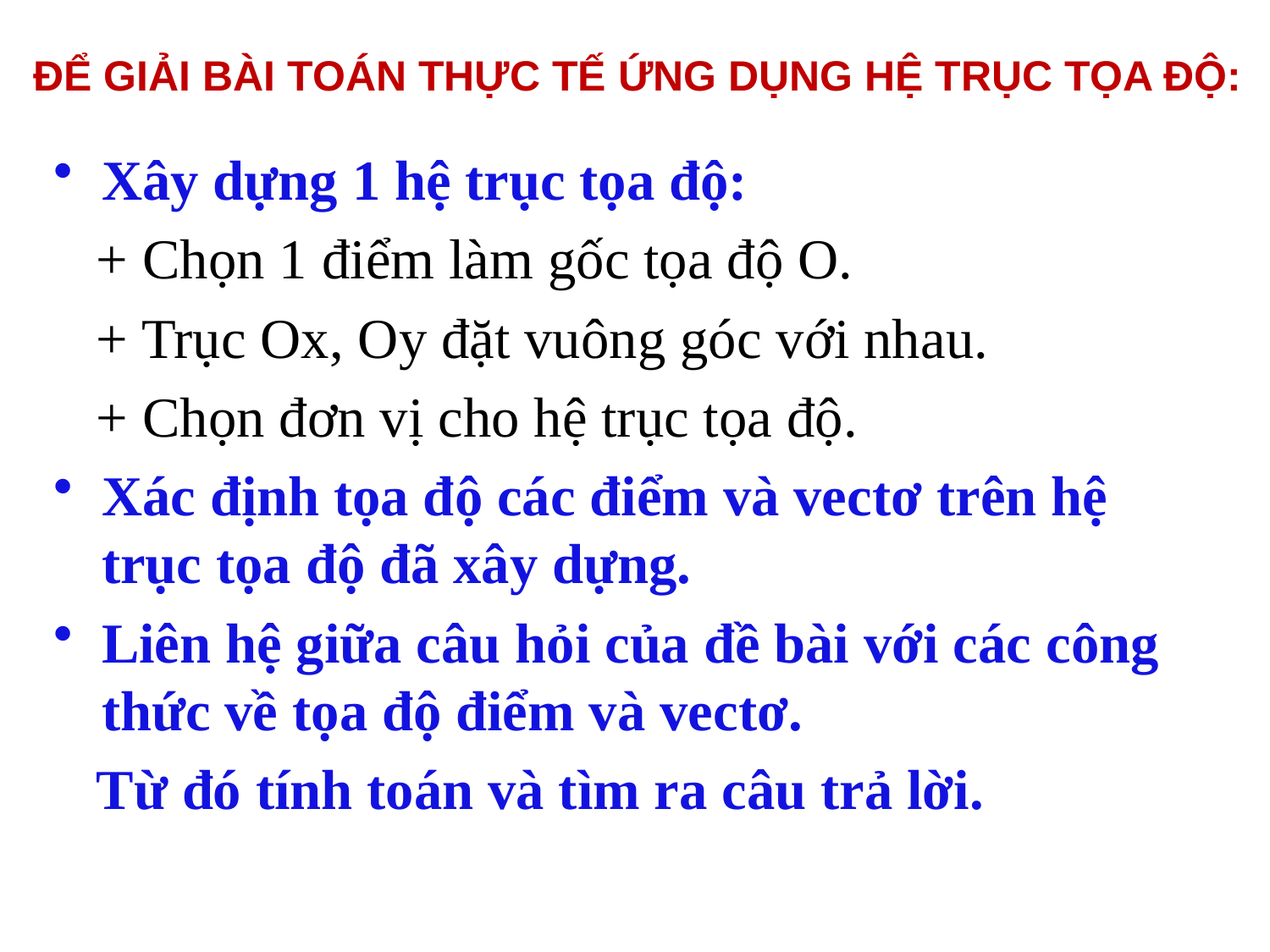

ĐỂ GIẢI BÀI TOÁN THỰC TẾ ỨNG DỤNG HỆ TRỤC TỌA ĐỘ:
# Xây dựng 1 hệ trục tọa độ:
   + Chọn 1 điểm làm gốc tọa độ O.
   + Trục Ox, Oy đặt vuông góc với nhau.
   + Chọn đơn vị cho hệ trục tọa độ.
Xác định tọa độ các điểm và vectơ trên hệ trục tọa độ đã xây dựng.
Liên hệ giữa câu hỏi của đề bài với các công thức về tọa độ điểm và vectơ.
   Từ đó tính toán và tìm ra câu trả lời.